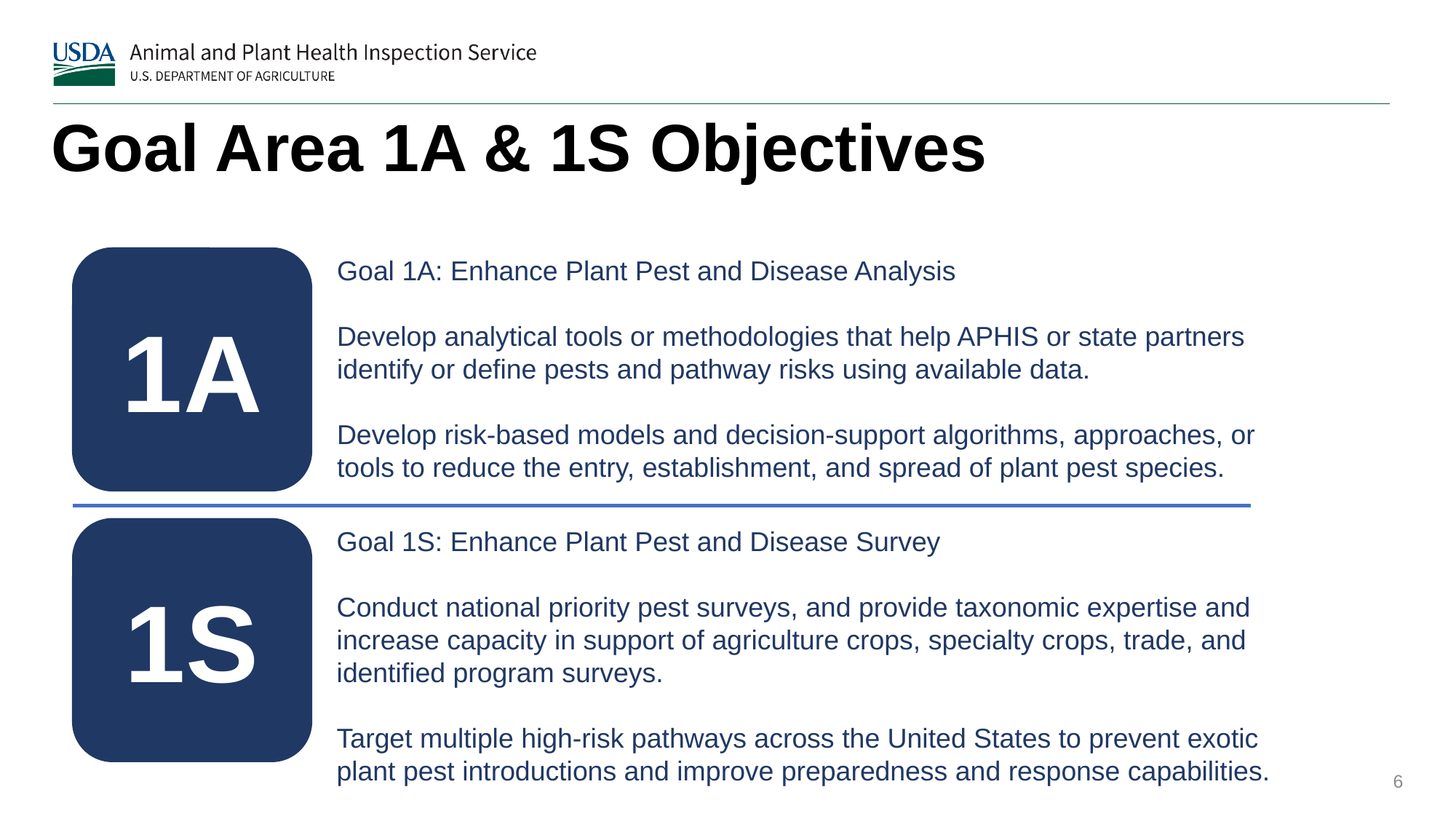

Goal Area 1A & 1S Objectives

1A
Goal 1A: Enhance Plant Pest and Disease Analysis

Develop analytical tools or methodologies that help APHIS or state partners identify or define pests and pathway risks using available data.

Develop risk-based models and decision-support algorithms, approaches, or tools to reduce the entry, establishment, and spread of plant pest species.

1S
Goal 1S: Enhance Plant Pest and Disease Survey

Conduct national priority pest surveys, and provide taxonomic expertise and increase capacity in support of agriculture crops, specialty crops, trade, and identified program surveys.

Target multiple high-risk pathways across the United States to prevent exotic plant pest introductions and improve preparedness and response capabilities.
6